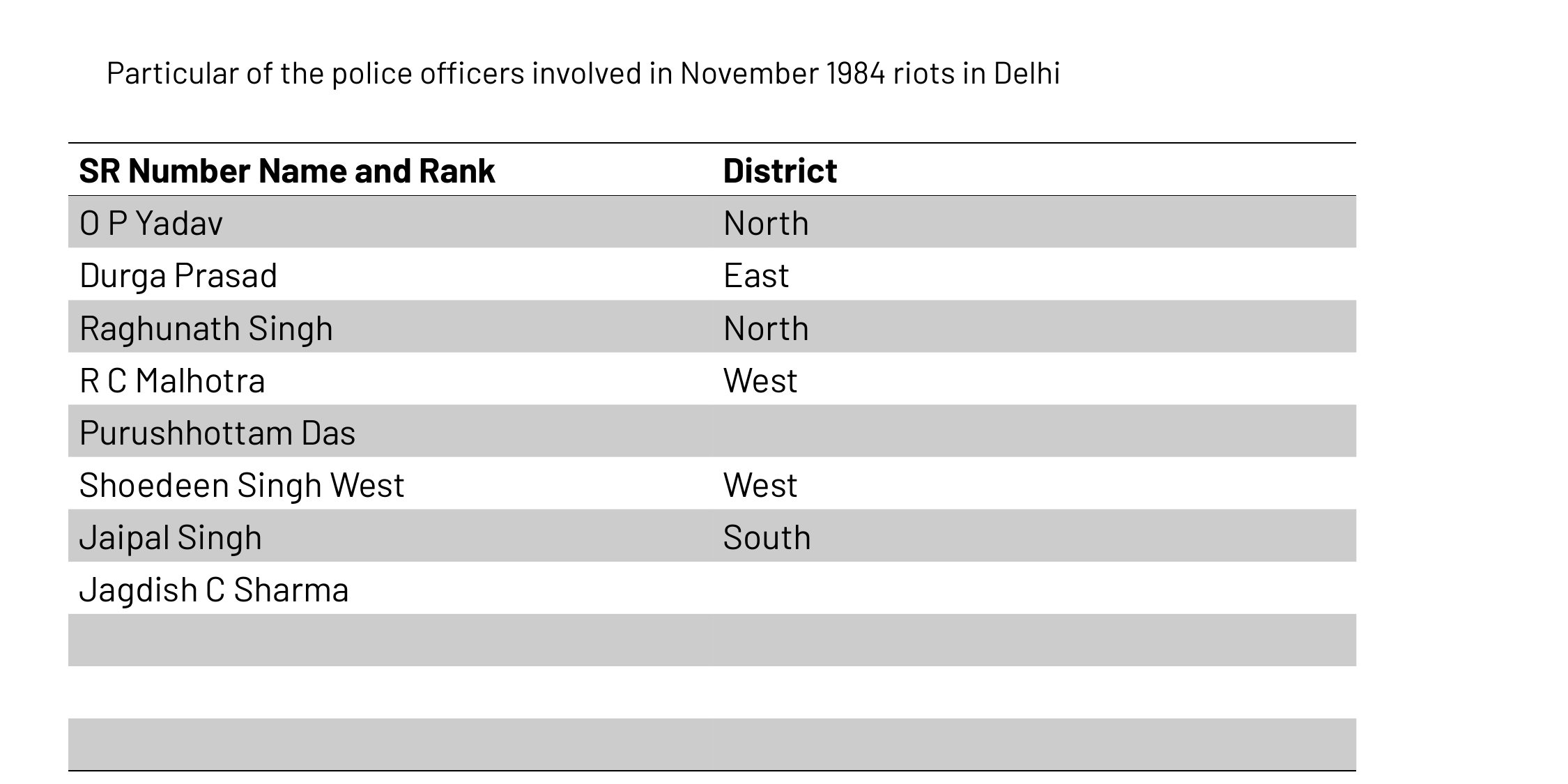

# Particular of the police officers involved in November 1984 riots in Delhi
| SR Number Name and Rank | District |
| --- | --- |
| O P Yadav | North |
| Durga Prasad | East |
| Raghunath Singh | North |
| R C Malhotra | West |
| Purushhottam Das |  |
| Shoedeen Singh West | West |
| Jaipal Singh | South |
| Jagdish C Sharma |  |
|  |  |
|  |  |
|  |  |